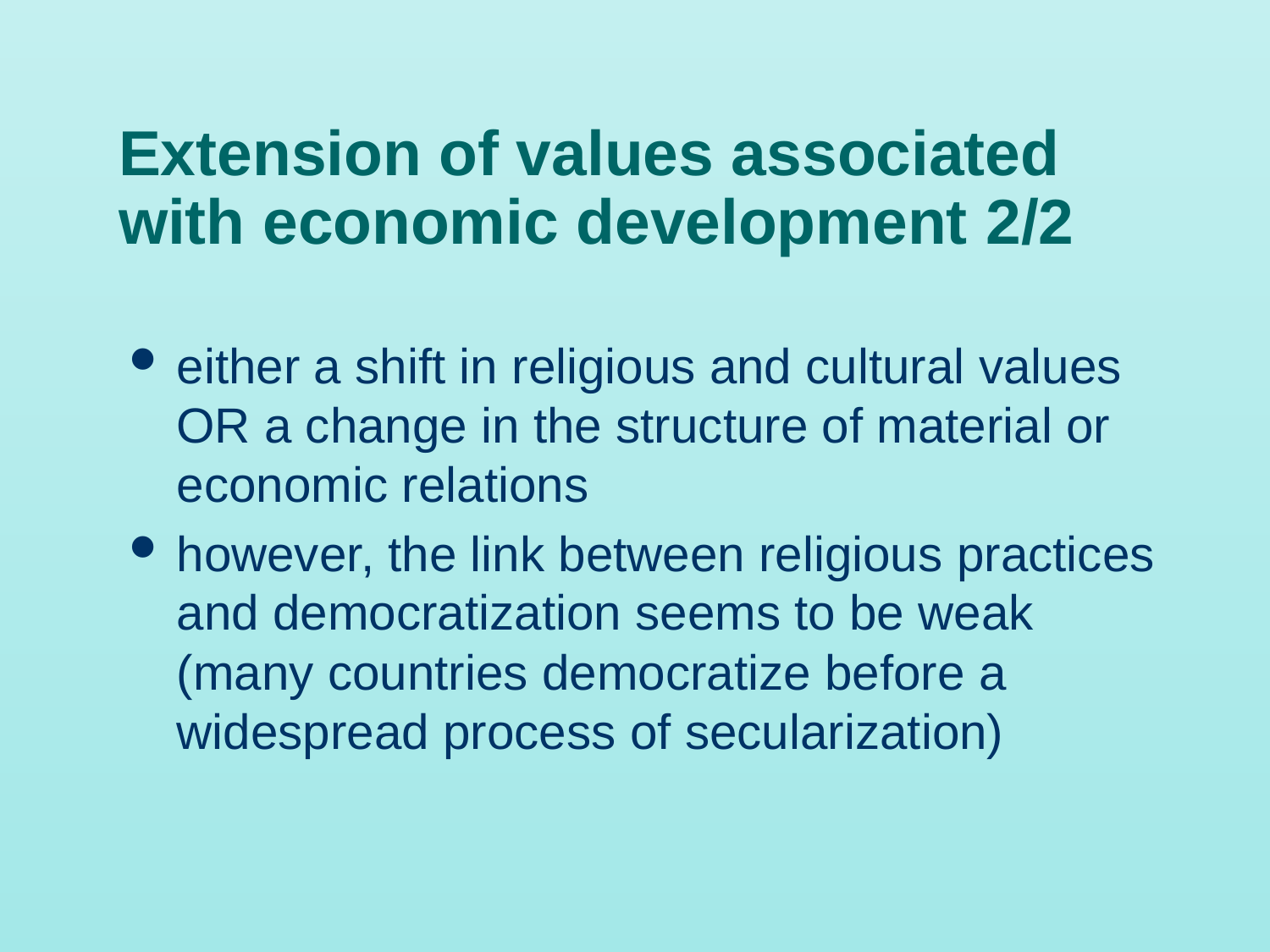

# Extension of values associated with economic development 2/2
either a shift in religious and cultural values OR a change in the structure of material or economic relations
however, the link between religious practices and democratization seems to be weak (many countries democratize before a widespread process of secularization)